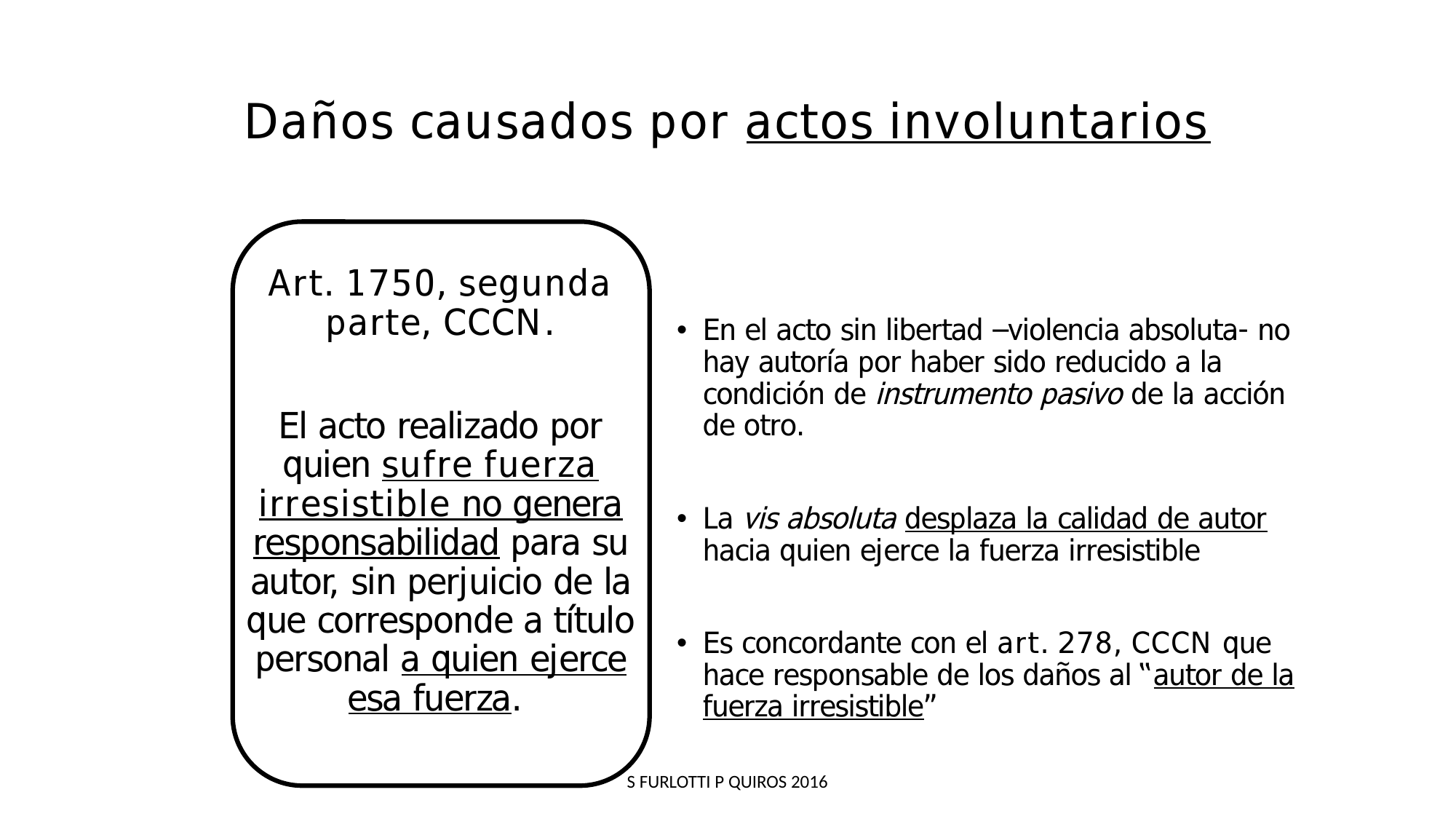

# Daños causados por actos involuntarios

Art. 1750, segunda parte, CCCN.

El acto realizado por quien sufre fuerza irresistible no genera responsabilidad para su autor, sin perjuicio de la que corresponde a título personal a quien ejerce esa fuerza.

En el acto sin libertad –violencia absoluta- no hay autoría por haber sido reducido a la condición de instrumento pasivo de la acción de otro.

La vis absoluta desplaza la calidad de autor hacia quien ejerce la fuerza irresistible

Es concordante con el art. 278, CCCN que hace responsable de los daños al “autor de la fuerza irresistible”

S FURLOTTI P QUIROS 2016